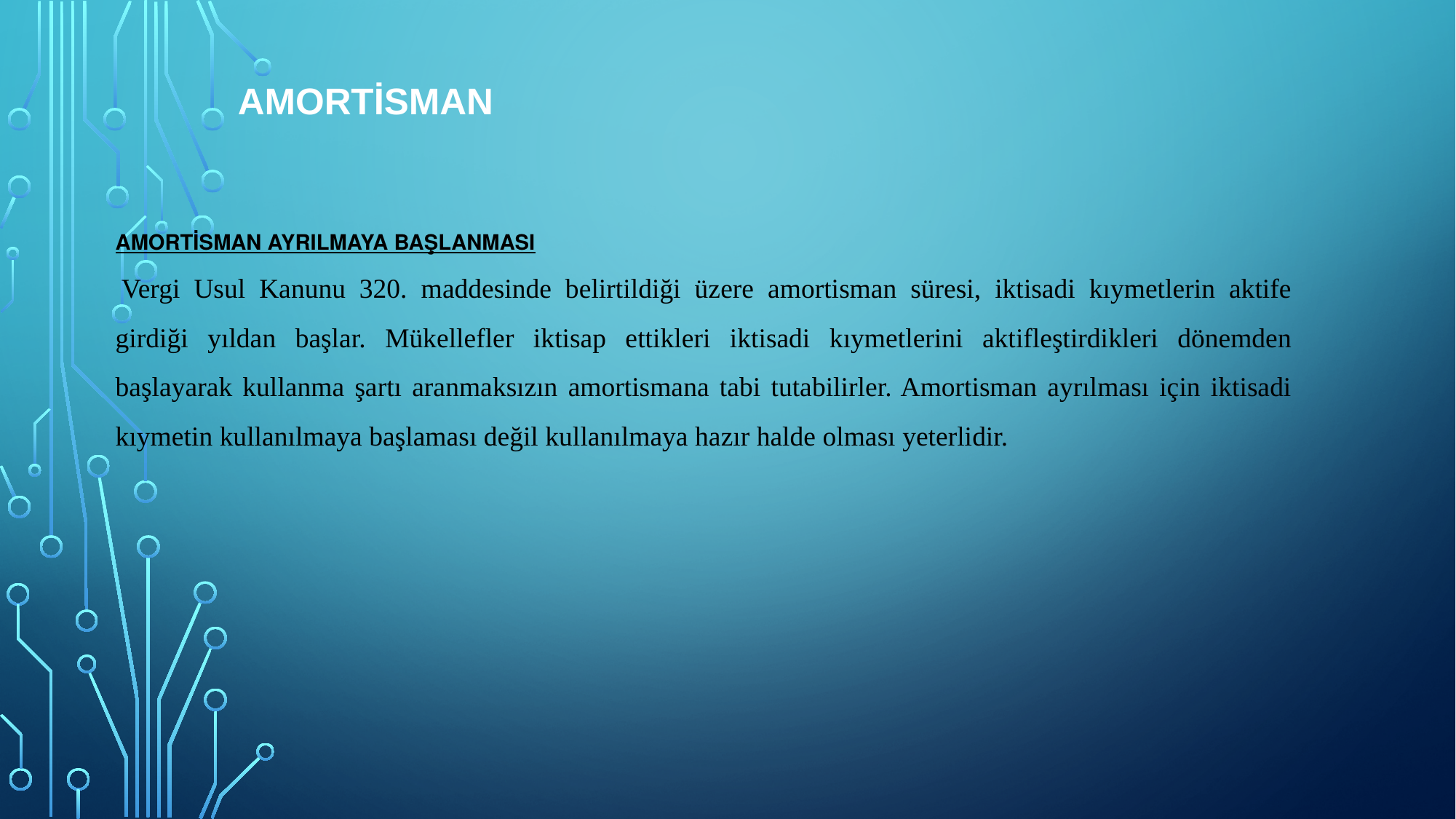

# AMORTİSMAN
AMORTİSMAN AYRILMAYA BAŞLANMASI
 Vergi Usul Kanunu 320. maddesinde belirtildiği üzere amortisman süresi, iktisadi kıymetlerin aktife girdiği yıldan başlar. Mükellefler iktisap ettikleri iktisadi kıymetlerini aktifleştirdikleri dönemden başlayarak kullanma şartı aranmaksızın amortismana tabi tutabilirler. Amortisman ayrılması için iktisadi kıymetin kullanılmaya başlaması değil kullanılmaya hazır halde olması yeterlidir.